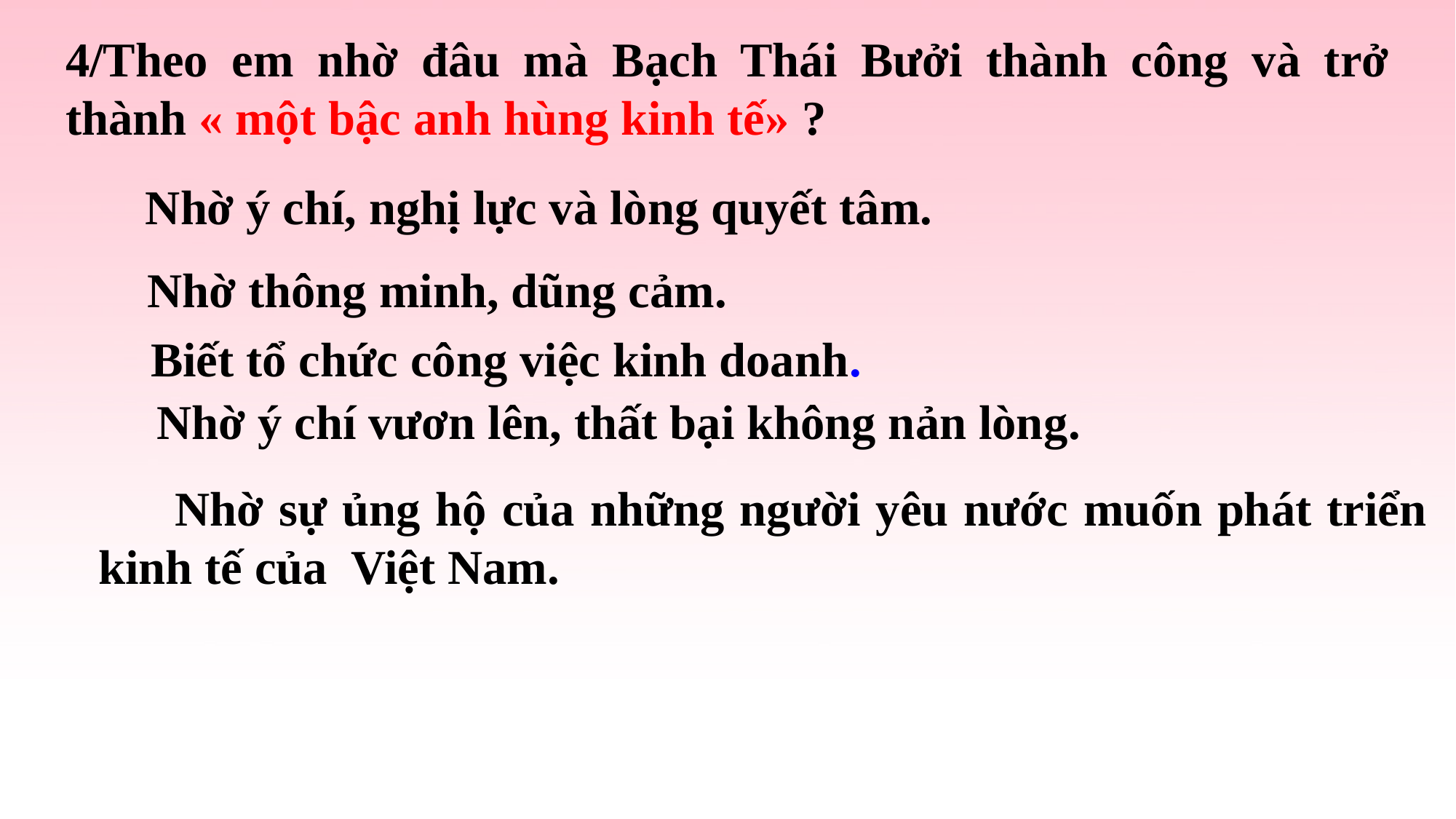

4/Theo em nhờ đâu mà Bạch Thái Bưởi thành công và trở thành « một bậc anh hùng kinh tế» ?

       Nhờ ý chí, nghị lực và lòng quyết tâm.
    Nhờ thông minh, dũng cảm.
 Biết tổ chức công việc kinh doanh.
Nhờ ý chí vươn lên, thất bại không nản lòng.
     Nhờ sự ủng hộ của những người yêu nước muốn phát triển kinh tế của  Việt Nam.